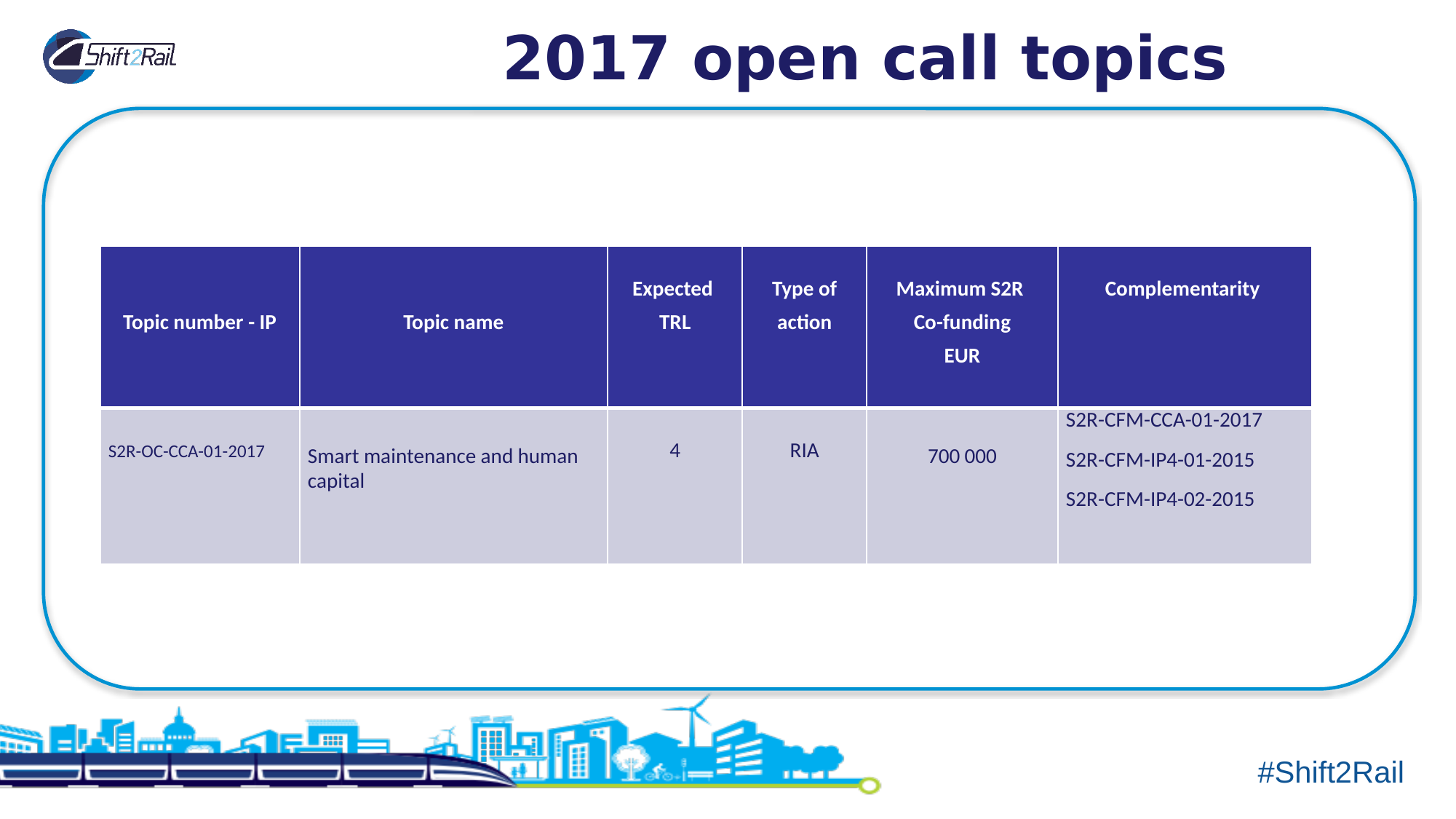

2017 open call topics

| Topic number - IP | Topic name | Expected TRL | Type of action | Maximum S2R Co-funding EUR | Complementarity |
| --- | --- | --- | --- | --- | --- |
| S2R-OC-CCA-01-2017 | Smart maintenance and human capital | 4 | RIA | 700 000 | S2R-CFM-CCA-01-2017 S2R-CFM-IP4-01-2015 S2R-CFM-IP4-02-2015 |